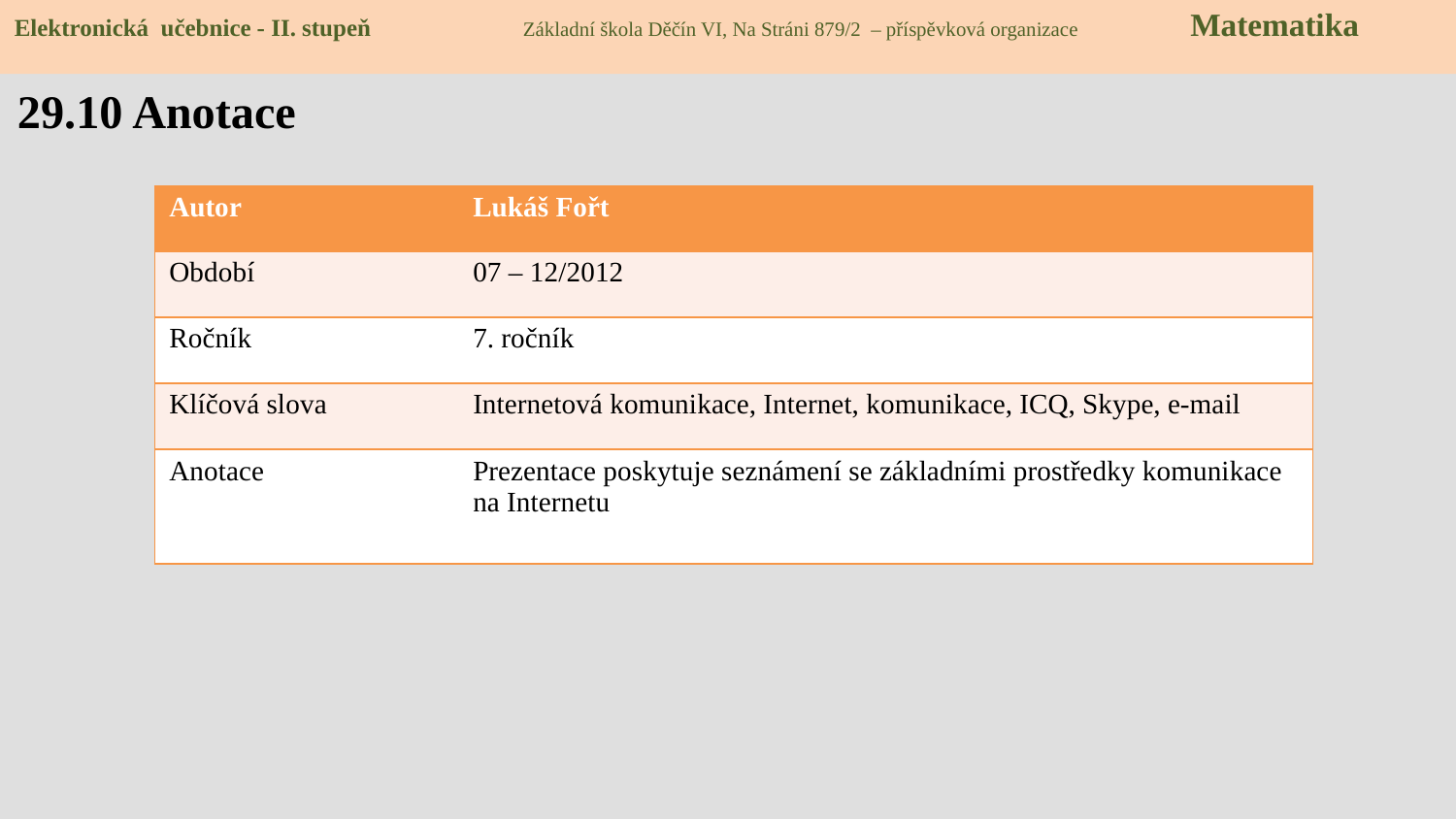

Elektronická  učebnice - II. stupeň                         Základní škola Děčín VI, Na Stráni 879/2  – příspěvková organizace                      Matematika

29.10 Anotace
| Autor | Lukáš Fořt |
| --- | --- |
| Období | 07 – 12/2012 |
| Ročník | 7. ročník |
| Klíčová slova | Internetová komunikace, Internet, komunikace, ICQ, Skype, e-mail |
| Anotace | Prezentace poskytuje seznámení se základními prostředky komunikace na Internetu |